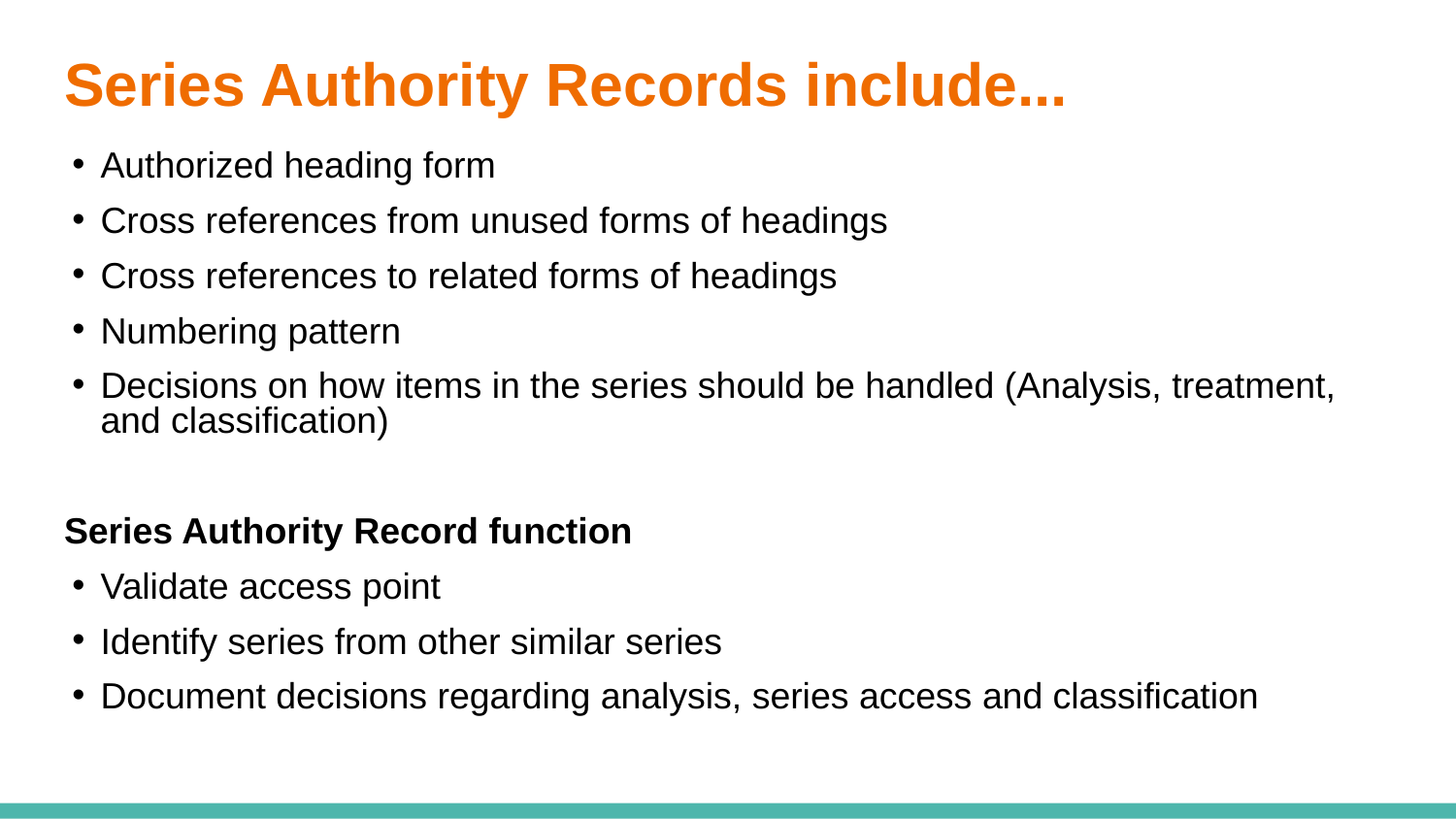

# Series Authority Records include...
Authorized heading form
Cross references from unused forms of headings
Cross references to related forms of headings
Numbering pattern
Decisions on how items in the series should be handled (Analysis, treatment, and classification)

Series Authority Record function
Validate access point
Identify series from other similar series
Document decisions regarding analysis, series access and classification